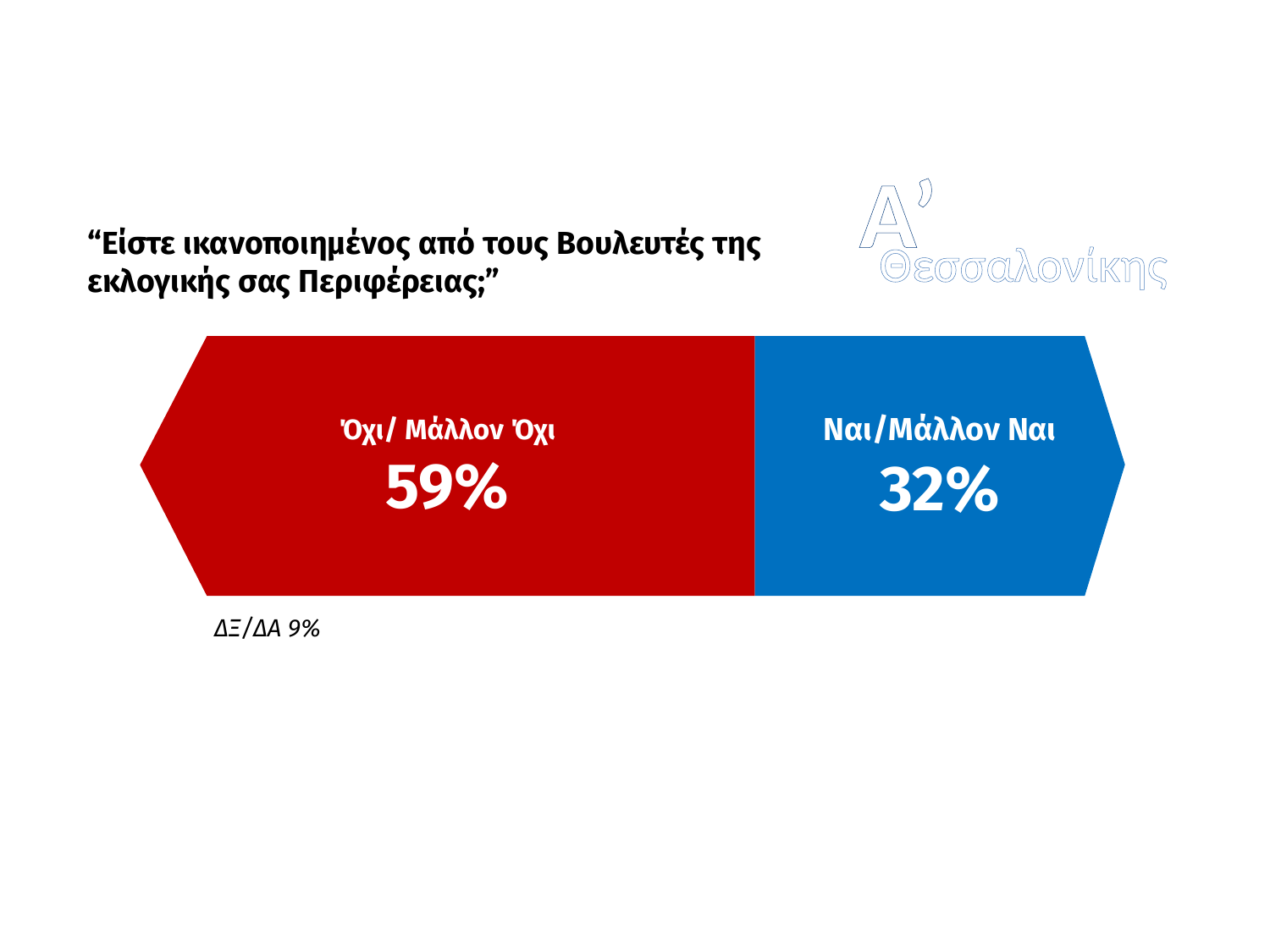

A’
“Είστε ικανοποιημένος από τους Βουλευτές της εκλογικής σας Περιφέρειας;”
Θεσσαλονίκης
Όχι/ Μάλλον Όχι
59%
Ναι/Μάλλον Ναι
32%
ΔΞ/ΔΑ 9%